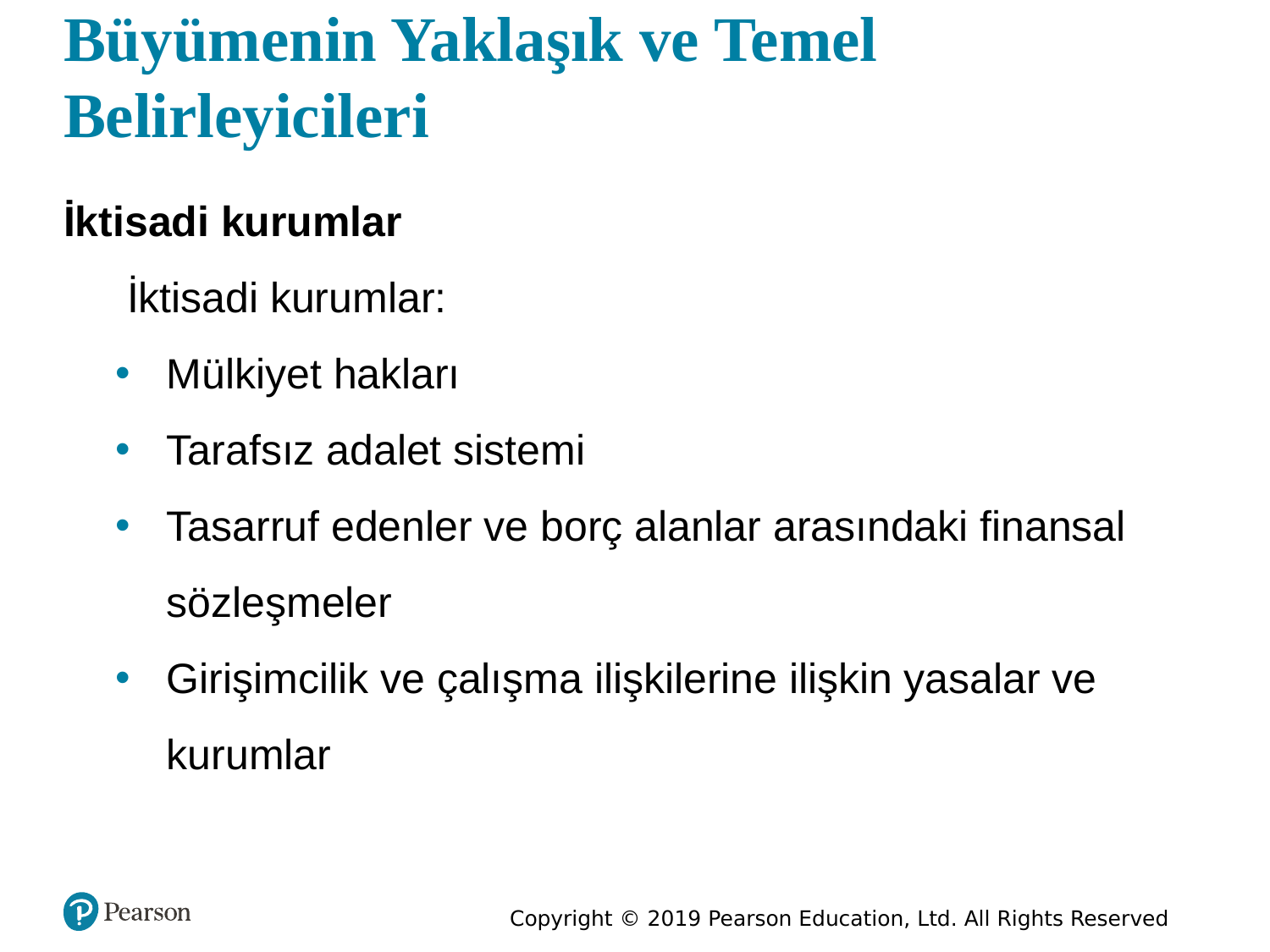

Büyümenin Yaklaşık ve Temel Belirleyicileri
İktisadi kurumlar
İktisadi kurumlar:
Mülkiyet hakları
Tarafsız adalet sistemi
Tasarruf edenler ve borç alanlar arasındaki finansal sözleşmeler
Girişimcilik ve çalışma ilişkilerine ilişkin yasalar ve kurumlar